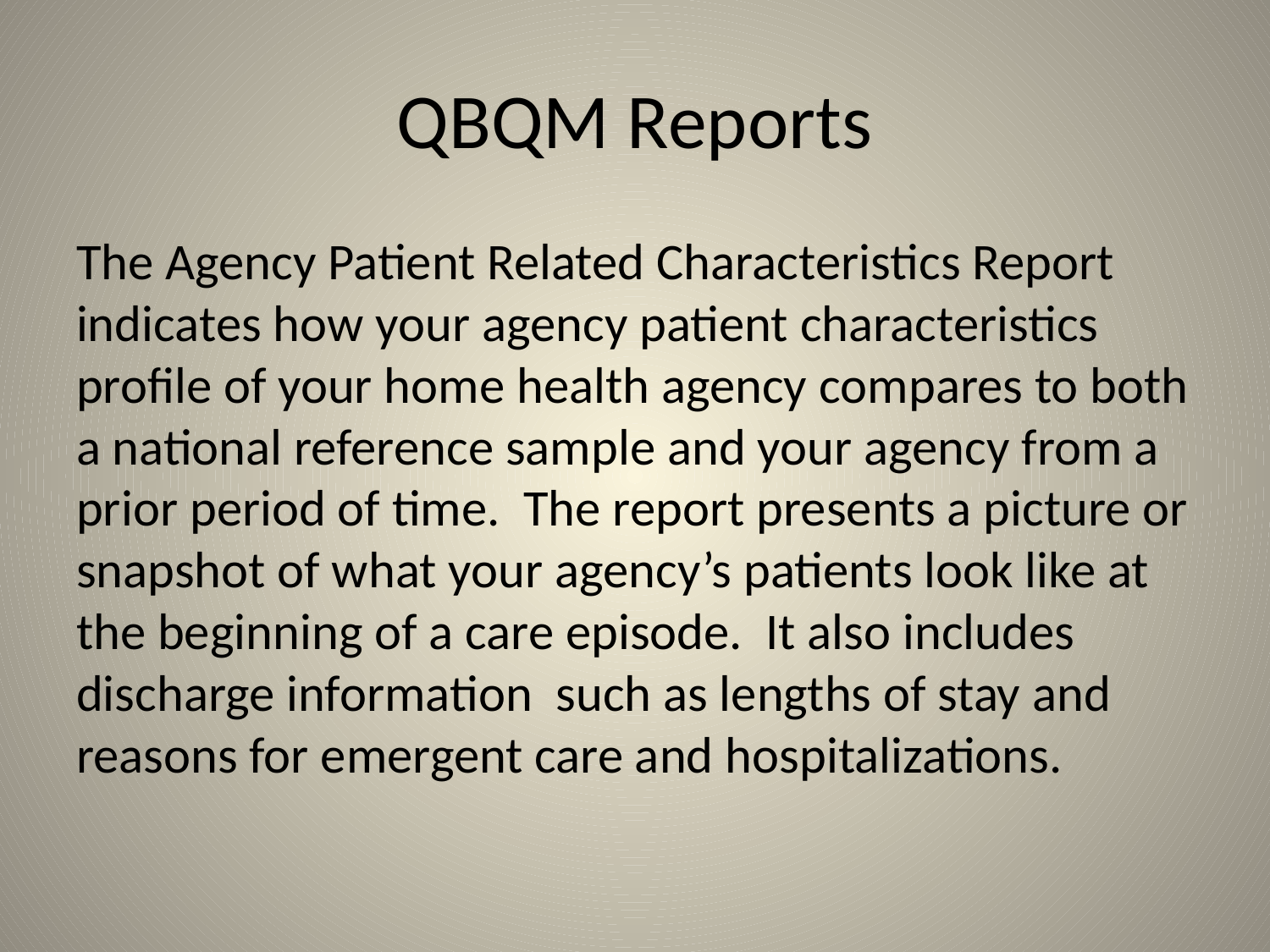

# QBQM Reports
The Agency Patient Related Characteristics Report indicates how your agency patient characteristics profile of your home health agency compares to both a national reference sample and your agency from a prior period of time.  The report presents a picture or snapshot of what your agency’s patients look like at the beginning of a care episode.  It also includes discharge information  such as lengths of stay and reasons for emergent care and hospitalizations.